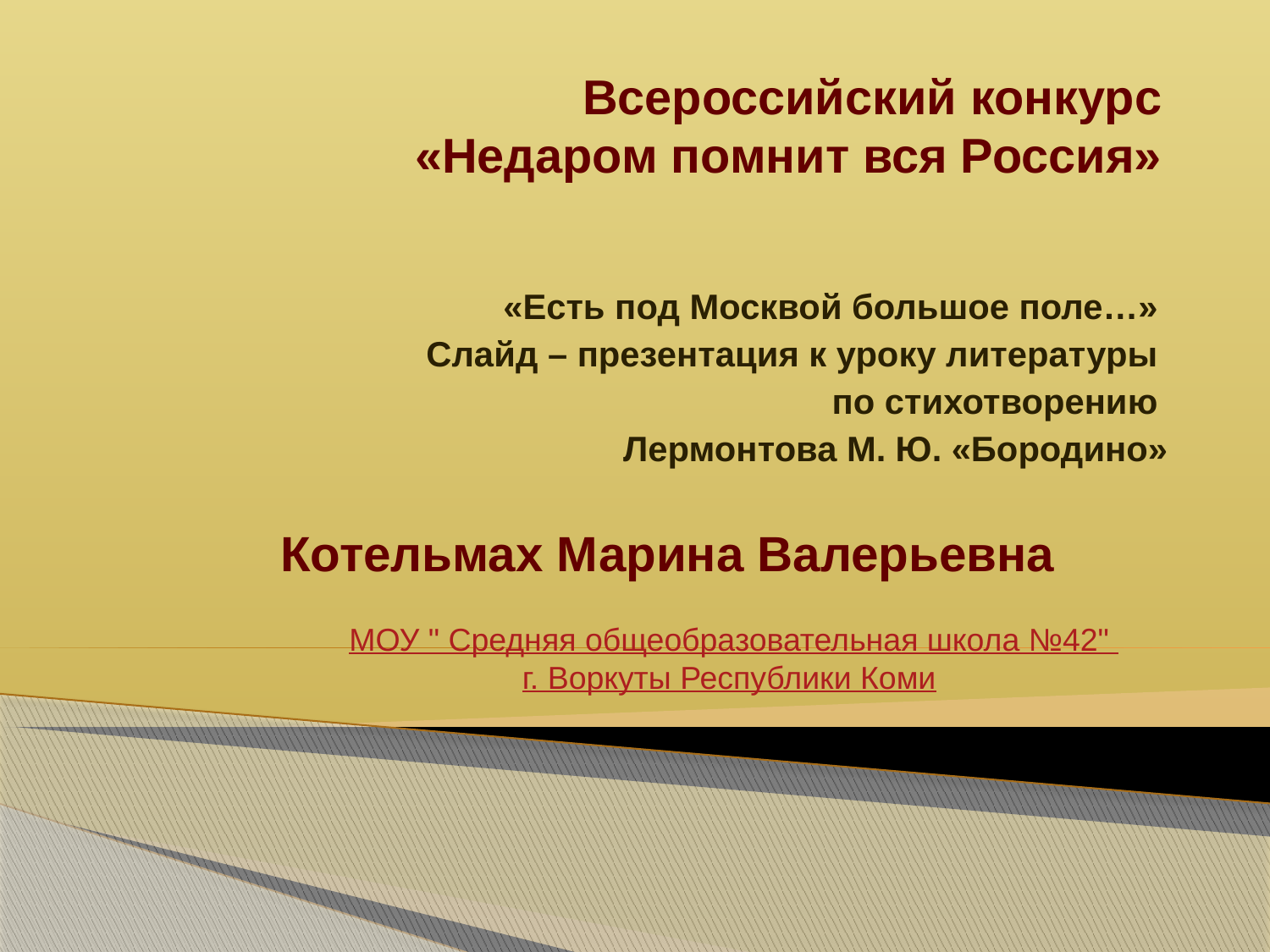

# Всероссийский конкурс «Недаром помнит вся Россия»
«Есть под Москвой большое поле…»
Слайд – презентация к уроку литературы
по стихотворению
Лермонтова М. Ю. «Бородино»
Котельмах Марина Валерьевна

 МОУ " Средняя общеобразовательная школа №42"
г. Воркуты Республики Коми